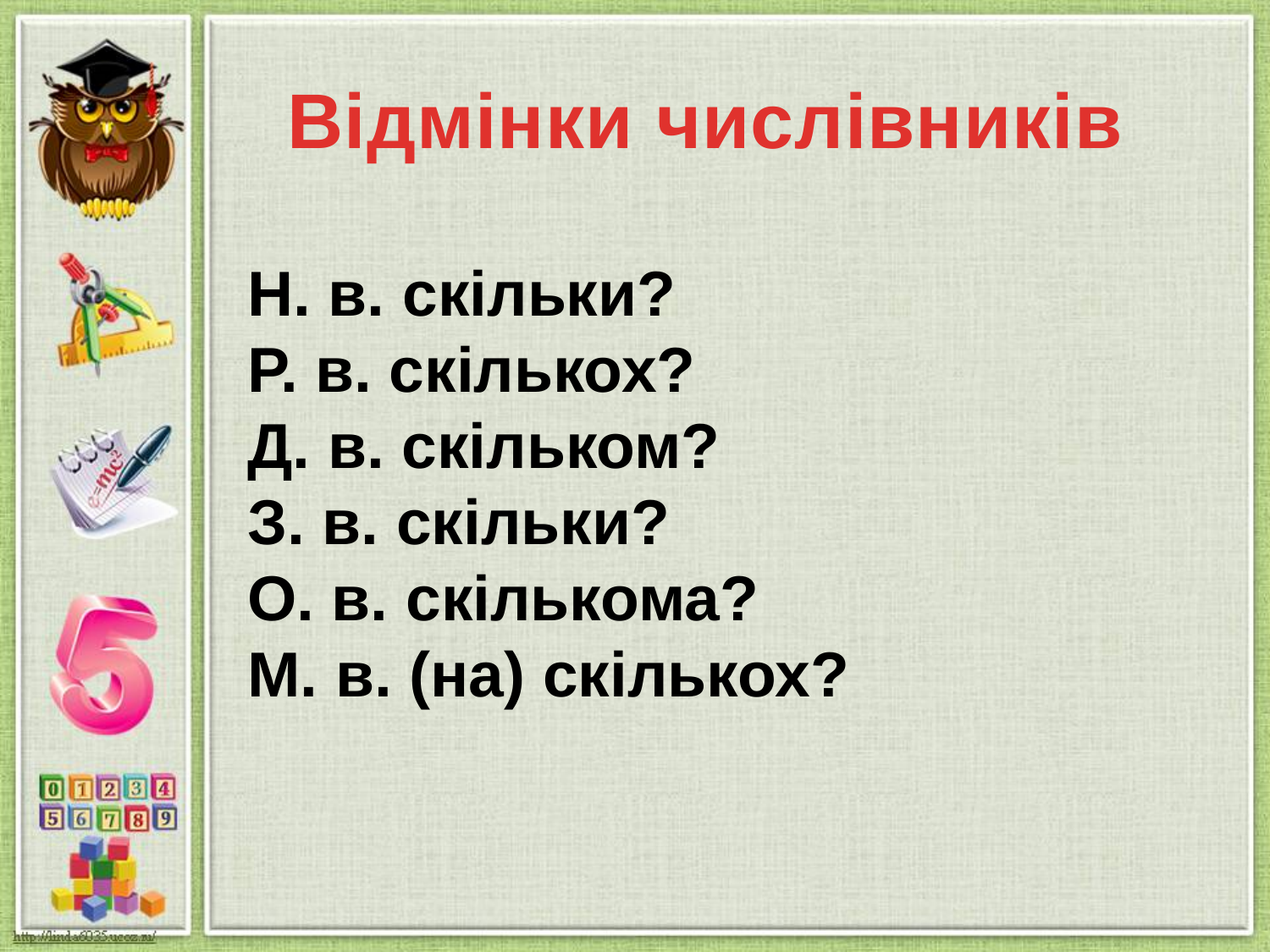

# Відмінки числівників
Н. в. скільки?
Р. в. скількох?
Д. в. скільком?
З. в. скільки?
О. в. скількома?
М. в. (на) скількох?